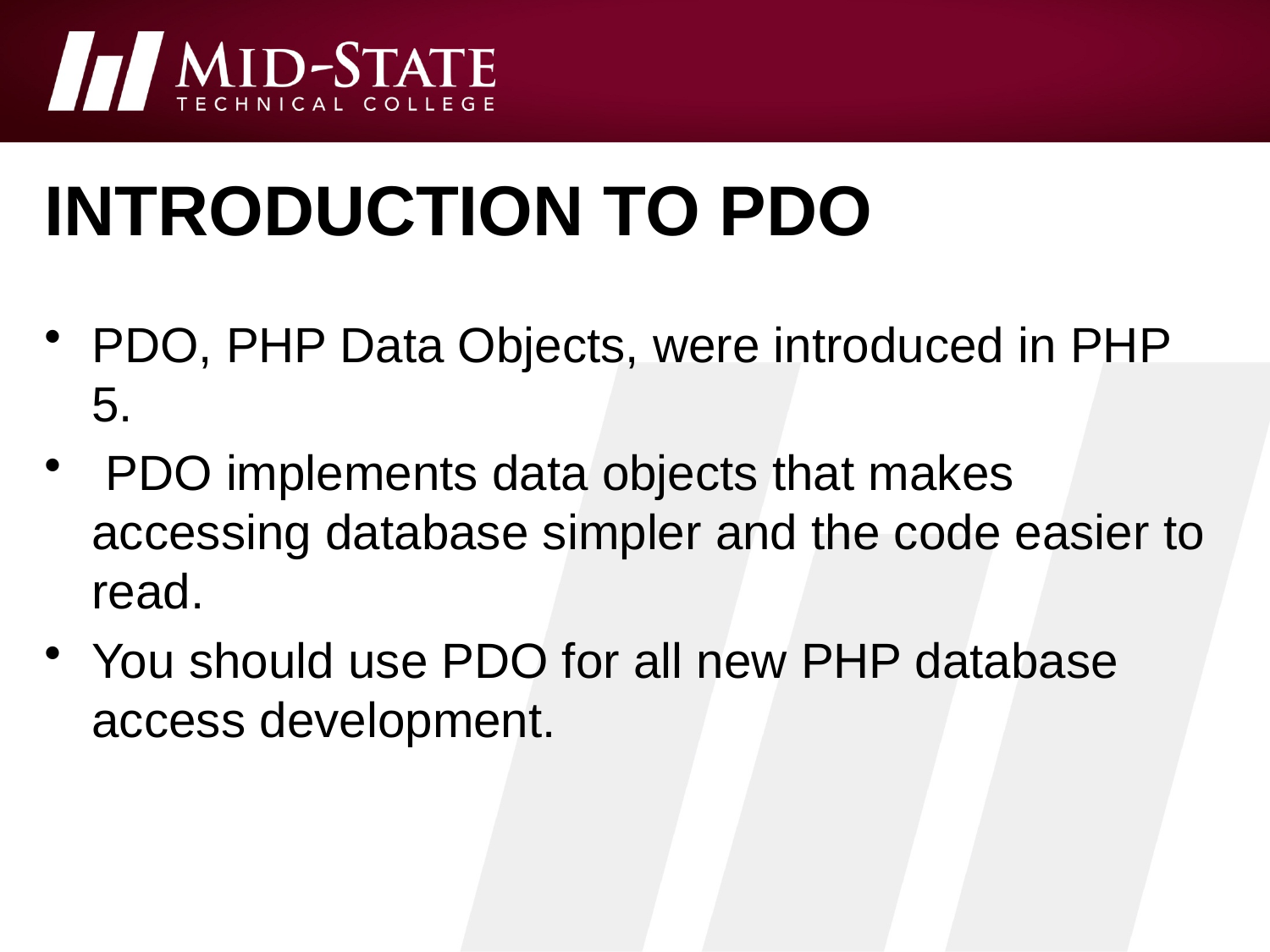

# Introduction to PDO
PDO, PHP Data Objects, were introduced in PHP 5.
 PDO implements data objects that makes accessing database simpler and the code easier to read.
You should use PDO for all new PHP database access development.